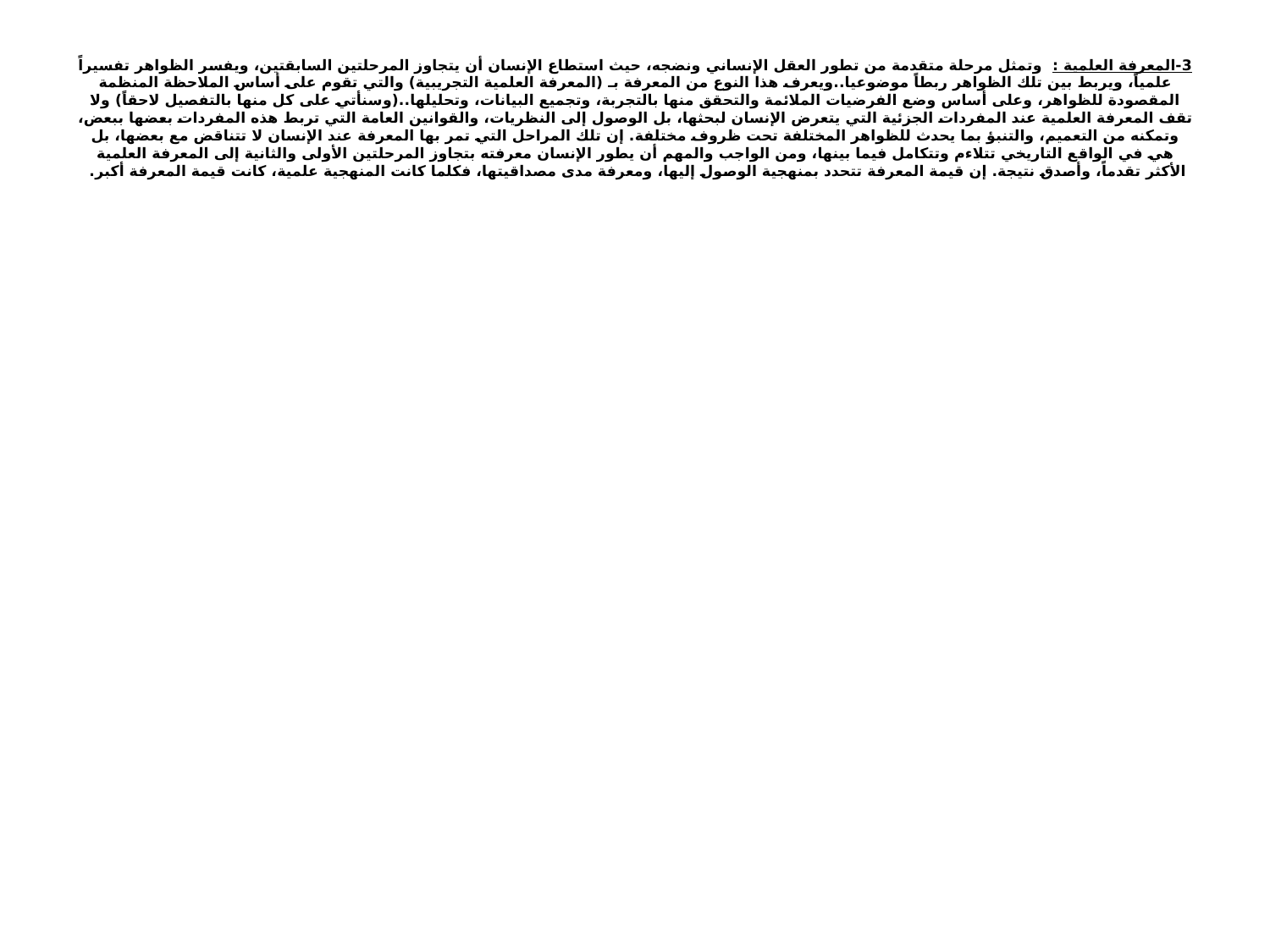

# 3-المعرفة العلمية :  وتمثل مرحلة متقدمة من تطور العقل الإنساني ونضجه، حيث استطاع الإنسان أن يتجاوز المرحلتين السابقتين، ويفسر الظواهر تفسيراً علمياً، ويربط بين تلك الظواهر ربطاً موضوعيا..ويعرف هذا النوع من المعرفة بـ (المعرفة العلمية التجريبية) والتي تقوم على أساس الملاحظة المنظمة المقصودة للظواهر، وعلى أساس وضع الفرضيات الملائمة والتحقق منها بالتجربة، وتجميع البيانات، وتحليلها..(وسنأتي على كل منها بالتفصيل لاحقاً) ولا تقف المعرفة العلمية عند المفردات الجزئية التي يتعرض الإنسان لبحثها، بل الوصول إلى النظريات، والقوانين العامة التي تربط هذه المفردات بعضها ببعض، وتمكنه من التعميم، والتنبؤ بما يحدث للظواهر المختلفة تحت ظروف مختلفة. إن تلك المراحل التي تمر بها المعرفة عند الإنسان لا تتناقض مع بعضها، بل هي في الواقع التاريخي تتلاءم وتتكامل فيما بينها، ومن الواجب والمهم أن يطور الإنسان معرفته بتجاوز المرحلتين الأولى والثانية إلى المعرفة العلمية الأكثر تقدماً، وأصدق نتيجة. إن قيمة المعرفة تتحدد بمنهجية الوصول إليها، ومعرفة مدى مصداقيتها، فكلما كانت المنهجية علمية، كانت قيمة المعرفة أكبر.